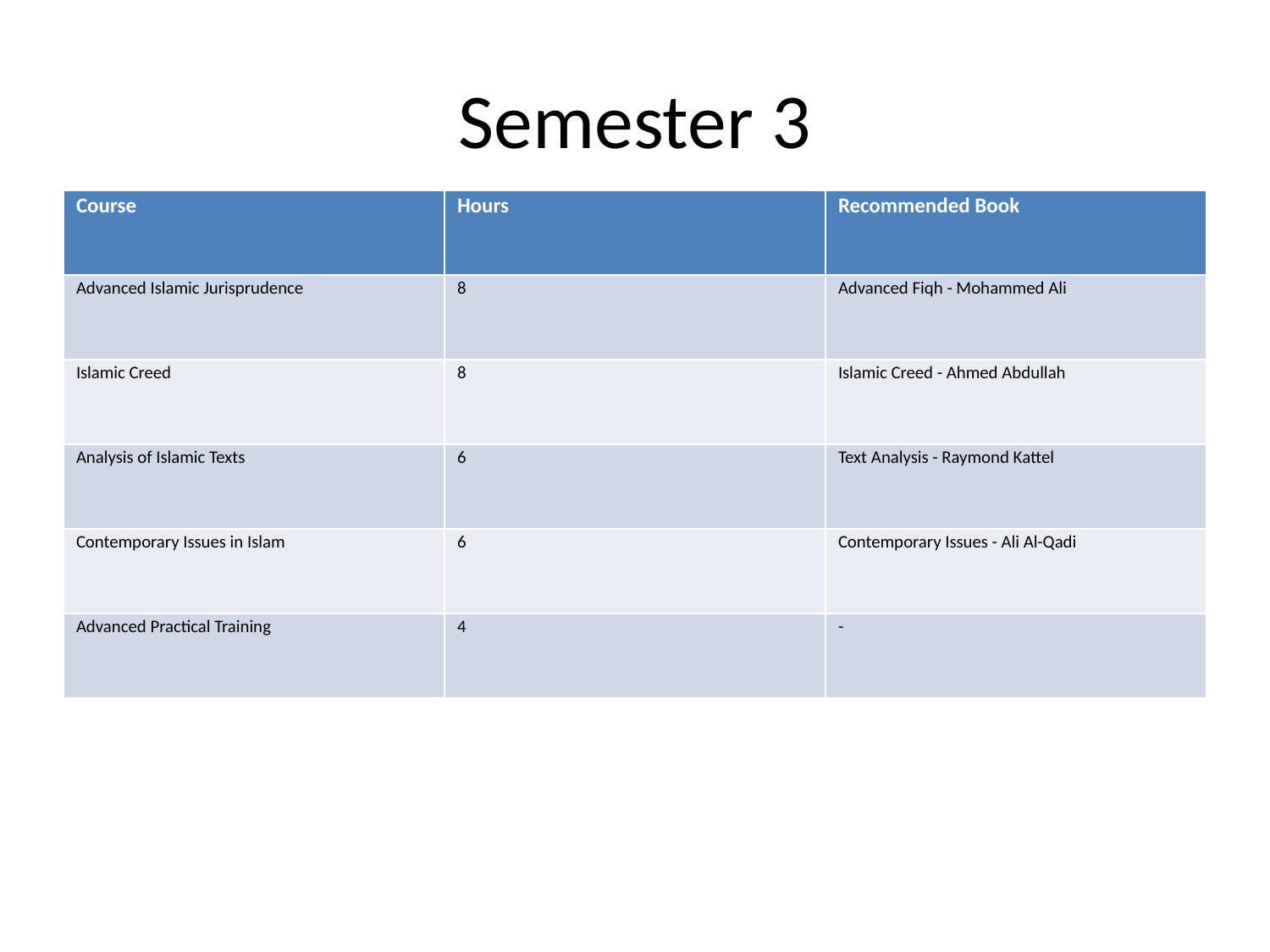

# Semester 3
| Course | Hours | Recommended Book |
| --- | --- | --- |
| Advanced Islamic Jurisprudence | 8 | Advanced Fiqh - Mohammed Ali |
| Islamic Creed | 8 | Islamic Creed - Ahmed Abdullah |
| Analysis of Islamic Texts | 6 | Text Analysis - Raymond Kattel |
| Contemporary Issues in Islam | 6 | Contemporary Issues - Ali Al-Qadi |
| Advanced Practical Training | 4 | - |